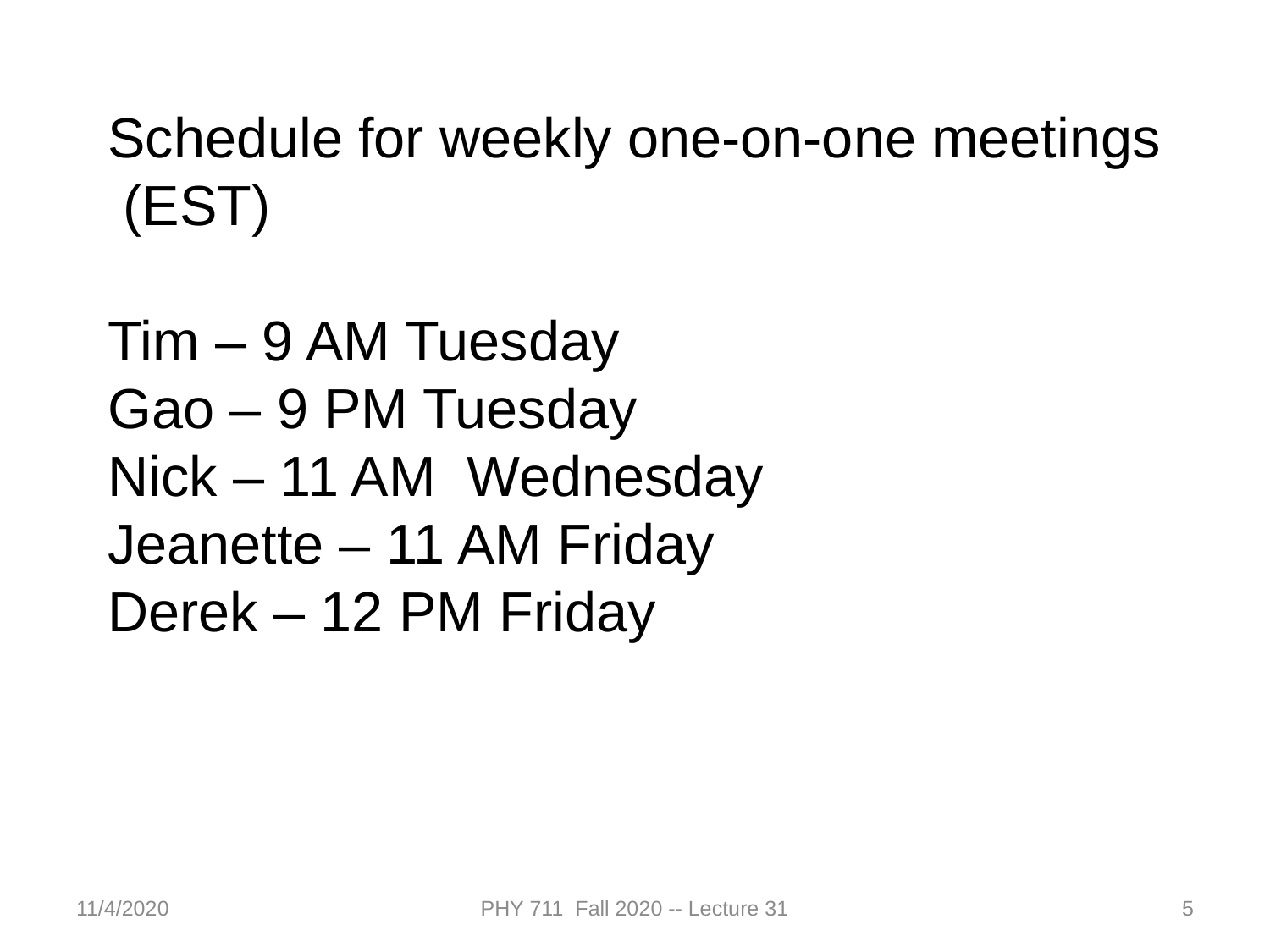

Schedule for weekly one-on-one meetings
 (EST)

Tim – 9 AM Tuesday
Gao – 9 PM Tuesday
Nick – 11 AM  Wednesday
Jeanette – 11 AM Friday
Derek – 12 PM Friday
11/4/2020
PHY 711  Fall 2020 -- Lecture 31
5